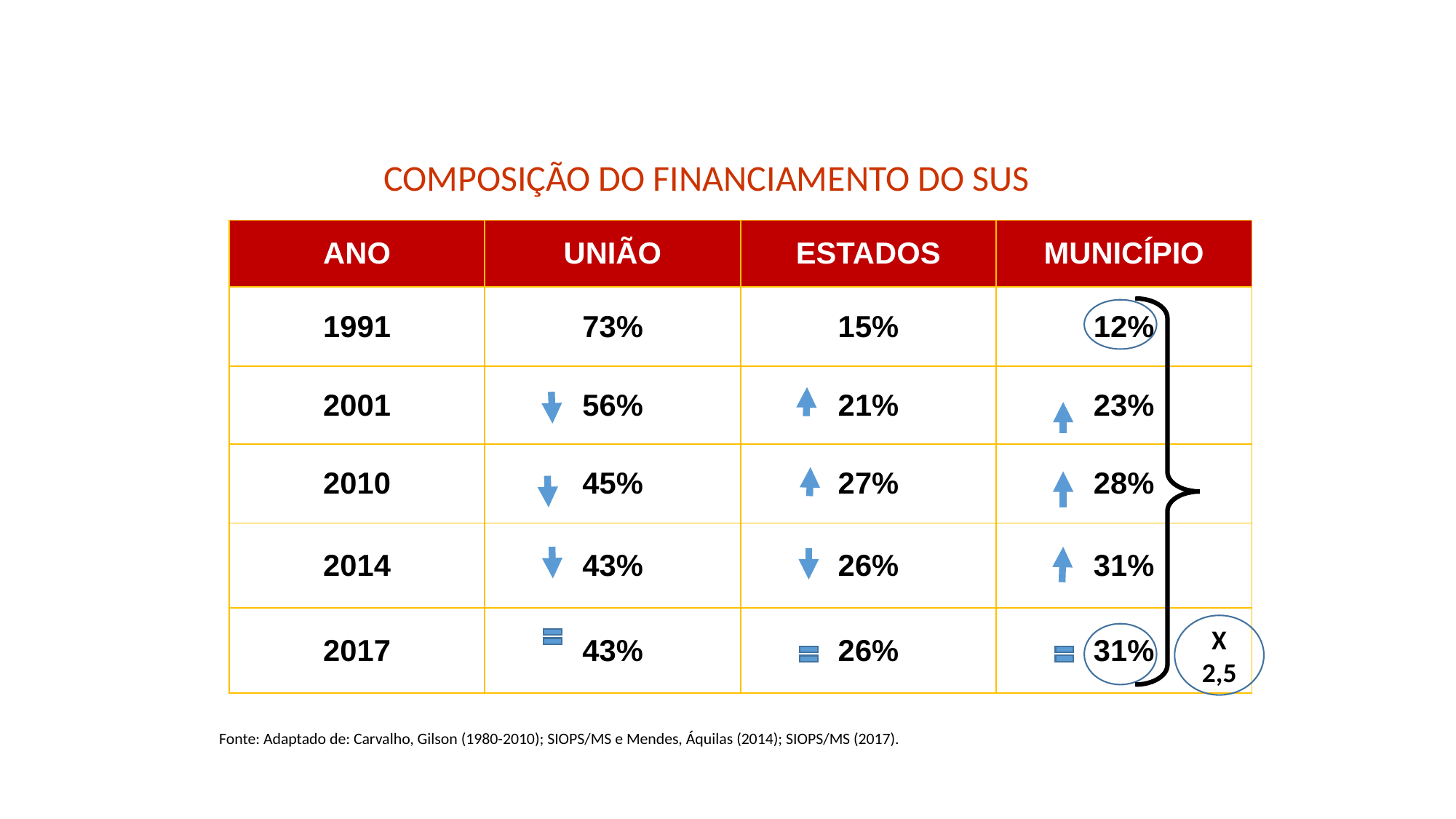

COMPOSIÇÃO DO FINANCIAMENTO DO SUS
| ANO | UNIÃO | ESTADOS | MUNICÍPIO |
| --- | --- | --- | --- |
| 1991 | 73% | 15% | 12% |
| 2001 | 56% | 21% | 23% |
| 2010 | 45% | 27% | 28% |
| 2014 | 43% | 26% | 31% |
| 2017 | 43% | 26% | 31% |

X 2,5

Fonte: Adaptado de: Carvalho, Gilson (1980-2010); SIOPS/MS e Mendes, Áquilas (2014); SIOPS/MS (2017).